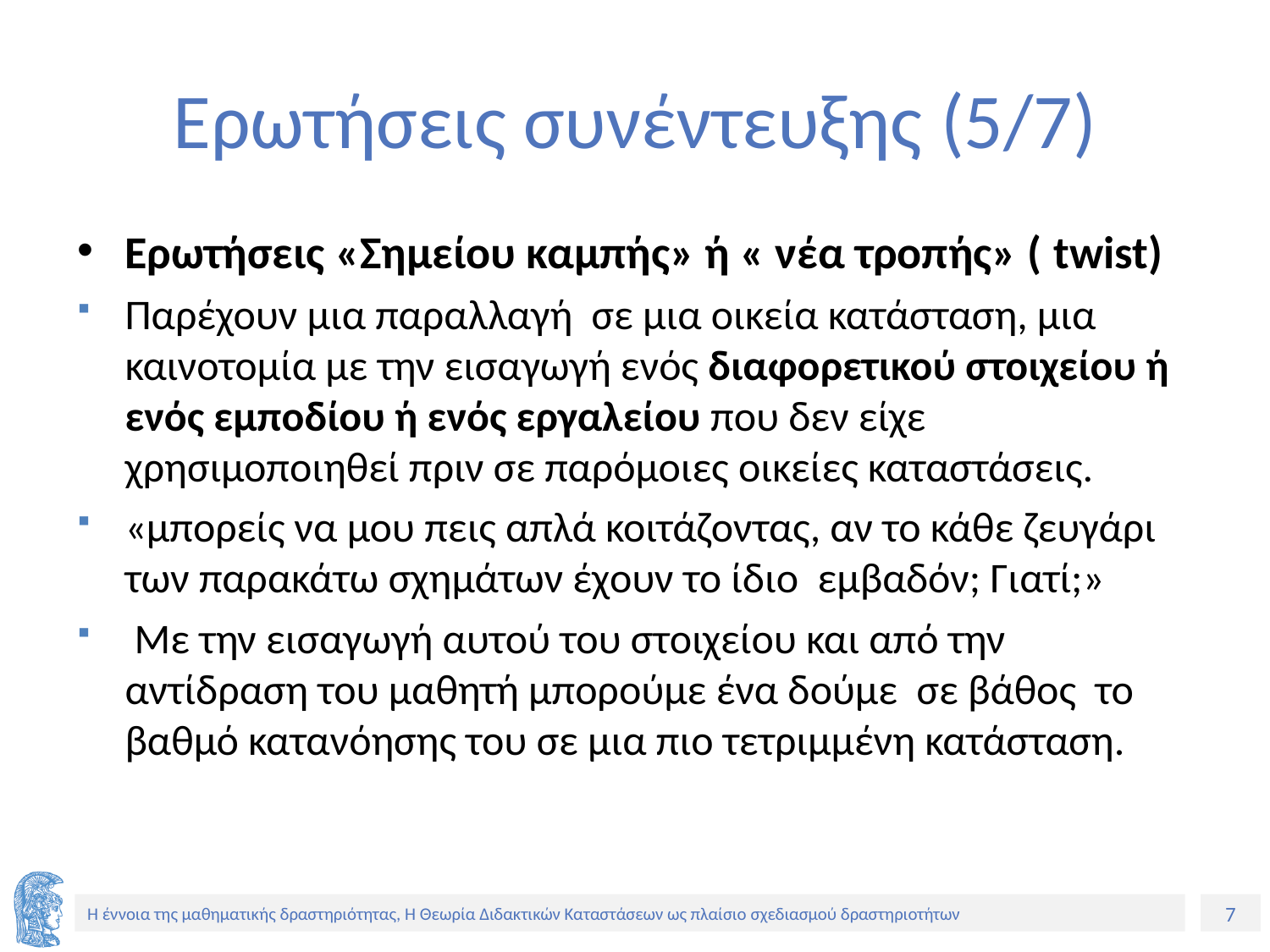

# Ερωτήσεις συνέντευξης (5/7)
Ερωτήσεις «Σημείου καμπής» ή « νέα τροπής» ( twist)
Παρέχουν μια παραλλαγή  σε μια οικεία κατάσταση, μια καινοτομία με την εισαγωγή ενός διαφορετικού στοιχείου ή ενός εμποδίου ή ενός εργαλείου που δεν είχε χρησιμοποιηθεί πριν σε παρόμοιες οικείες καταστάσεις.
«μπορείς να μου πεις απλά κοιτάζοντας, αν το κάθε ζευγάρι των παρακάτω σχημάτων έχουν το ίδιο  εμβαδόν; Γιατί;»
 Με την εισαγωγή αυτού του στοιχείου και από την αντίδραση του μαθητή μπορούμε ένα δούμε  σε βάθος  το βαθμό κατανόησης του σε μια πιο τετριμμένη κατάσταση.